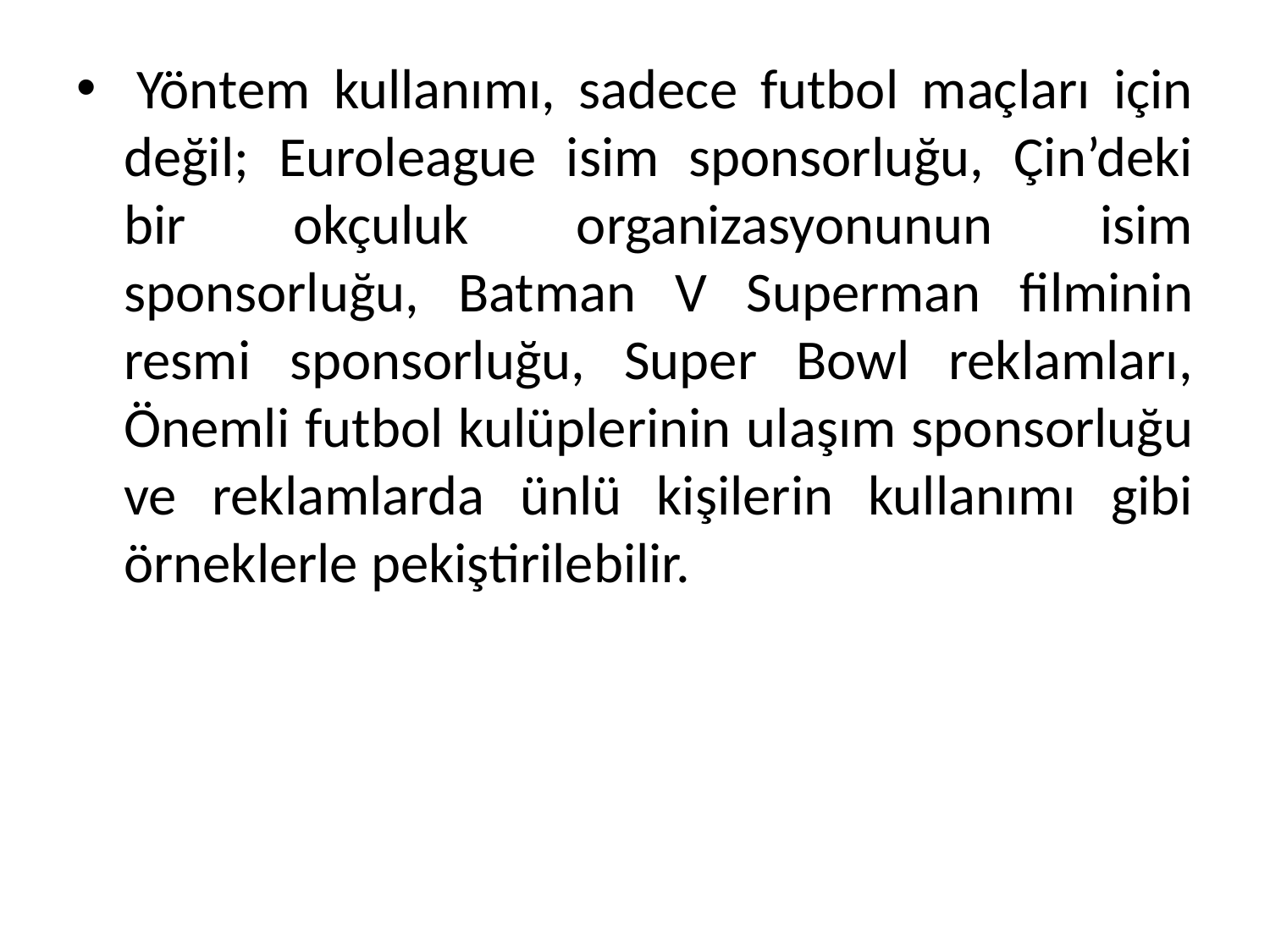

Yöntem kullanımı, sadece futbol maçları için değil; Euroleague isim sponsorluğu, Çin’deki bir okçuluk organizasyonunun isim sponsorluğu, Batman V Superman filminin resmi sponsorluğu, Super Bowl reklamları, Önemli futbol kulüplerinin ulaşım sponsorluğu ve reklamlarda ünlü kişilerin kullanımı gibi örneklerle pekiştirilebilir.